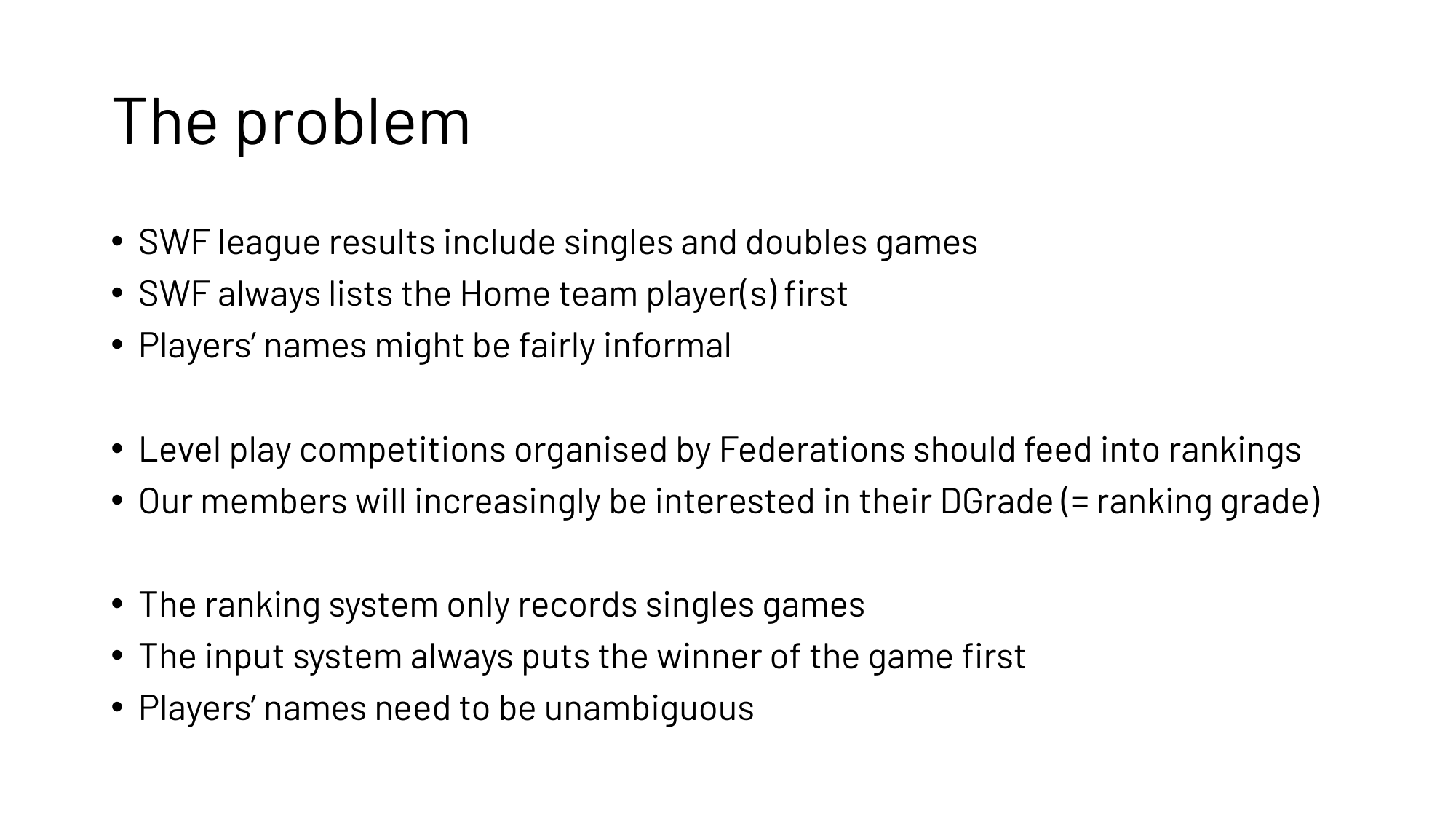

# The problem
SWF league results include singles and doubles games
SWF always lists the Home team player(s) first
Players’ names might be fairly informal

Level play competitions organised by Federations should feed into rankings
Our members will increasingly be interested in their DGrade (= ranking grade)

The ranking system only records singles games
The input system always puts the winner of the game first
Players’ names need to be unambiguous